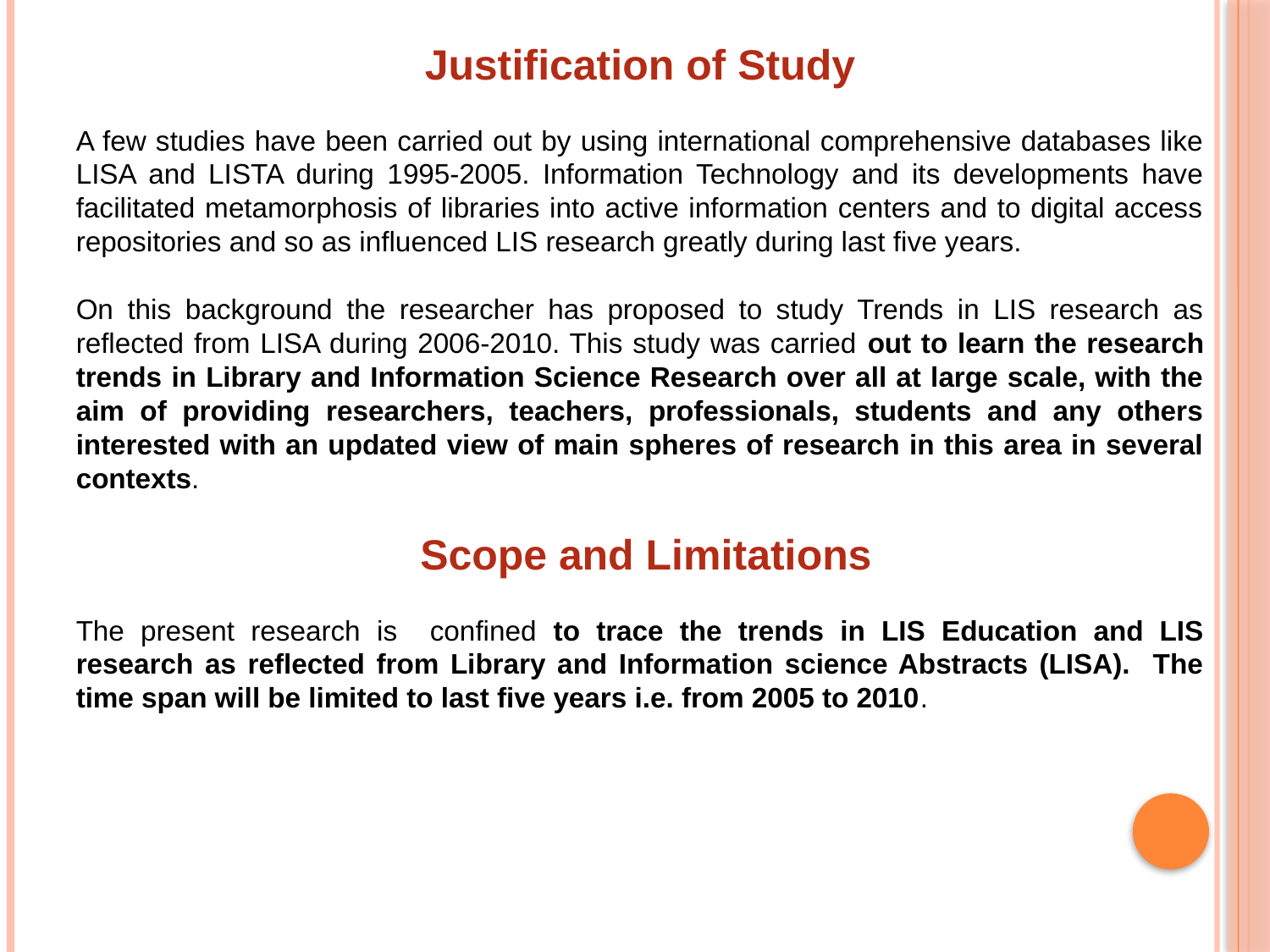

Justification of Study

A few studies have been carried out by using international comprehensive databases like LISA and LISTA during 1995-2005. Information Technology and its developments have facilitated metamorphosis of libraries into active information centers and to digital access repositories and so as influenced LIS research greatly during last five years.

On this background the researcher has proposed to study Trends in LIS research as reflected from LISA during 2006-2010. This study was carried out to learn the research trends in Library and Information Science Research over all at large scale, with the aim of providing researchers, teachers, professionals, students and any others interested with an updated view of main spheres of research in this area in several contexts.

 Scope and Limitations

The present research is  confined to trace the trends in LIS Education and LIS research as reflected from Library and Information science Abstracts (LISA).  The time span will be limited to last five years i.e. from 2005 to 2010.